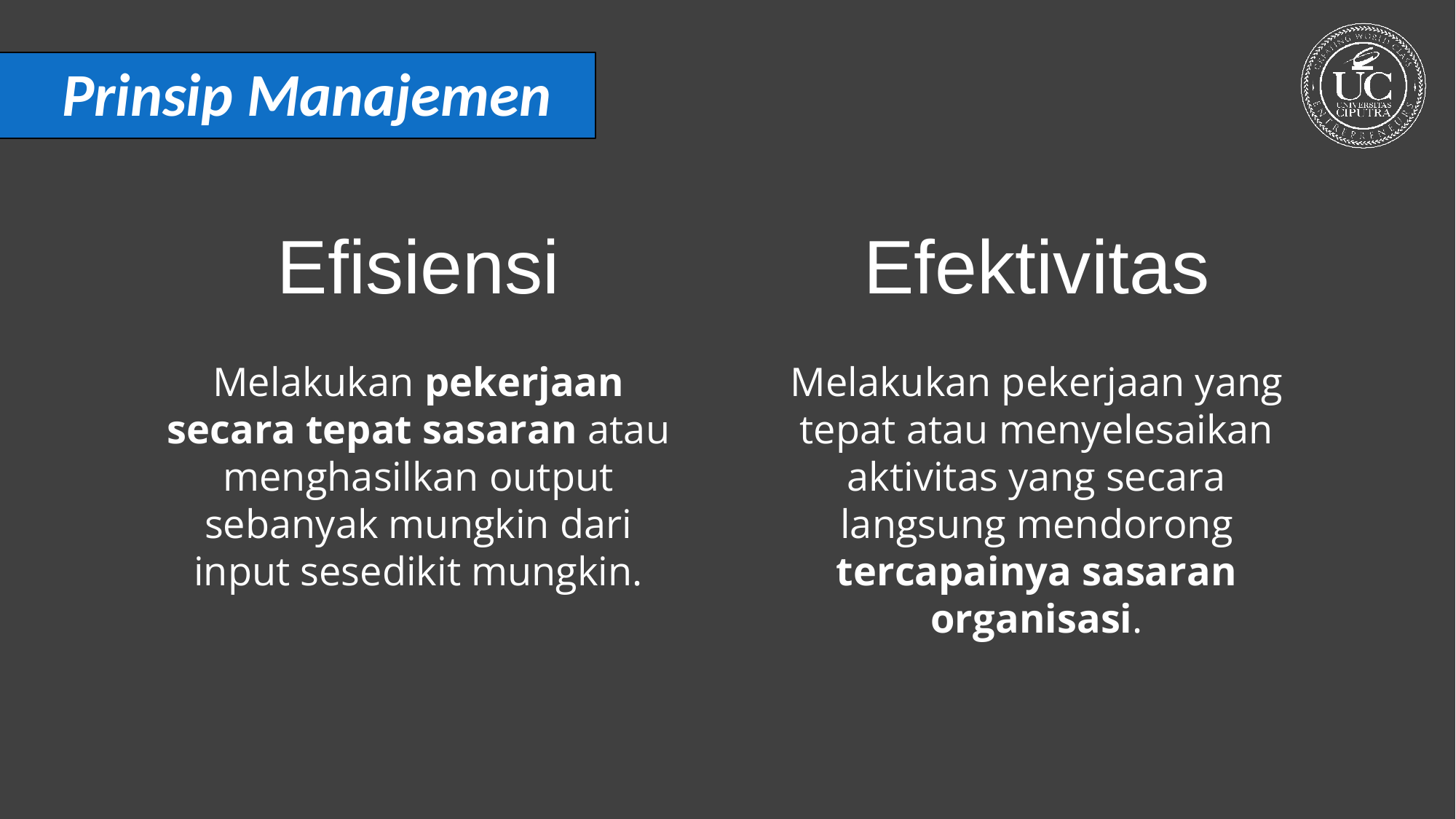

Prinsip Manajemen

# Efisiensi
Efektivitas
Melakukan pekerjaan secara tepat sasaran atau menghasilkan output sebanyak mungkin dari input sesedikit mungkin.
Melakukan pekerjaan yang tepat atau menyelesaikan aktivitas yang secara langsung mendorong tercapainya sasaran organisasi.